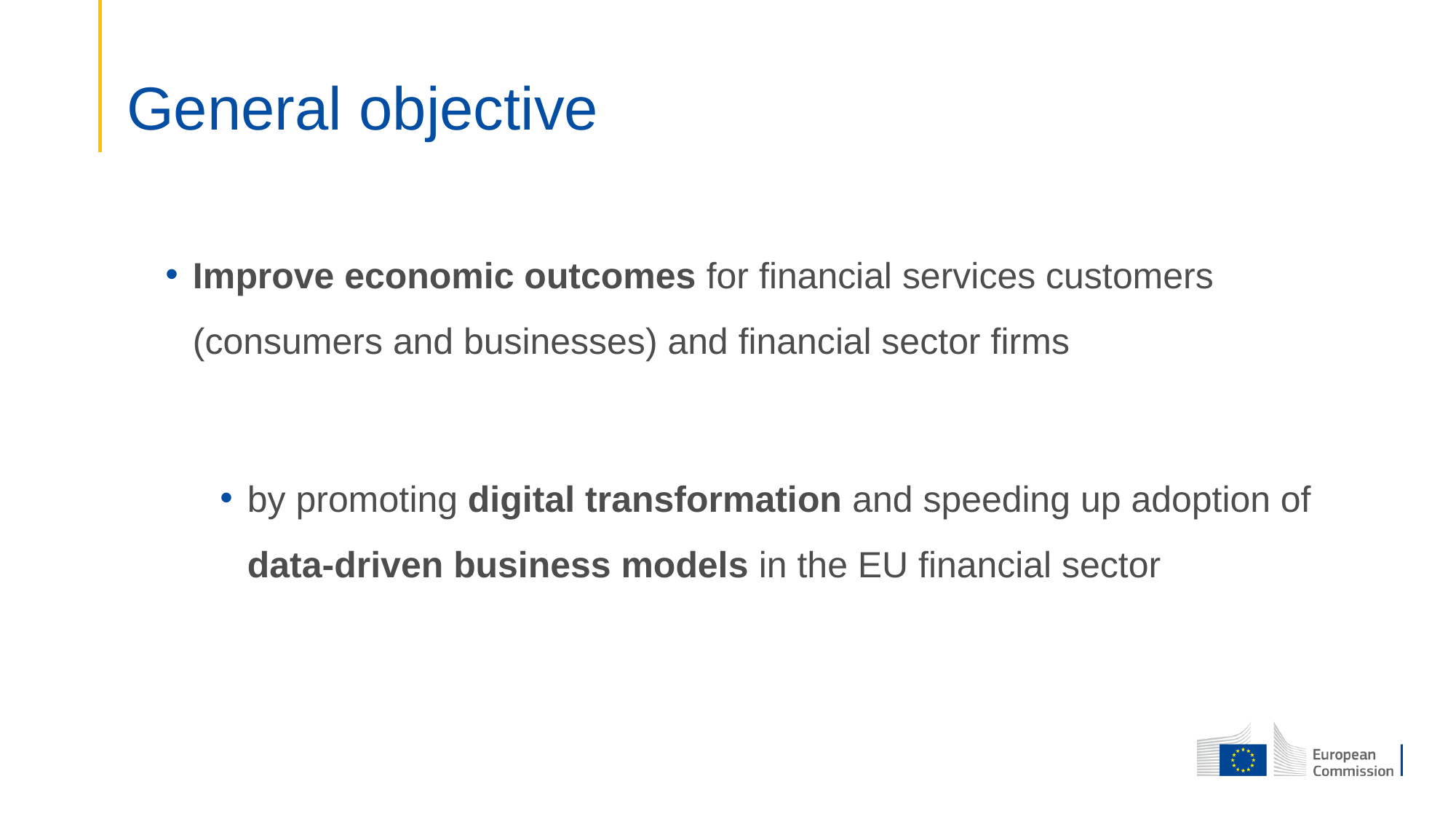

# General objective
Improve economic outcomes for financial services customers (consumers and businesses) and financial sector firms

by promoting digital transformation and speeding up adoption of data-driven business models in the EU financial sector